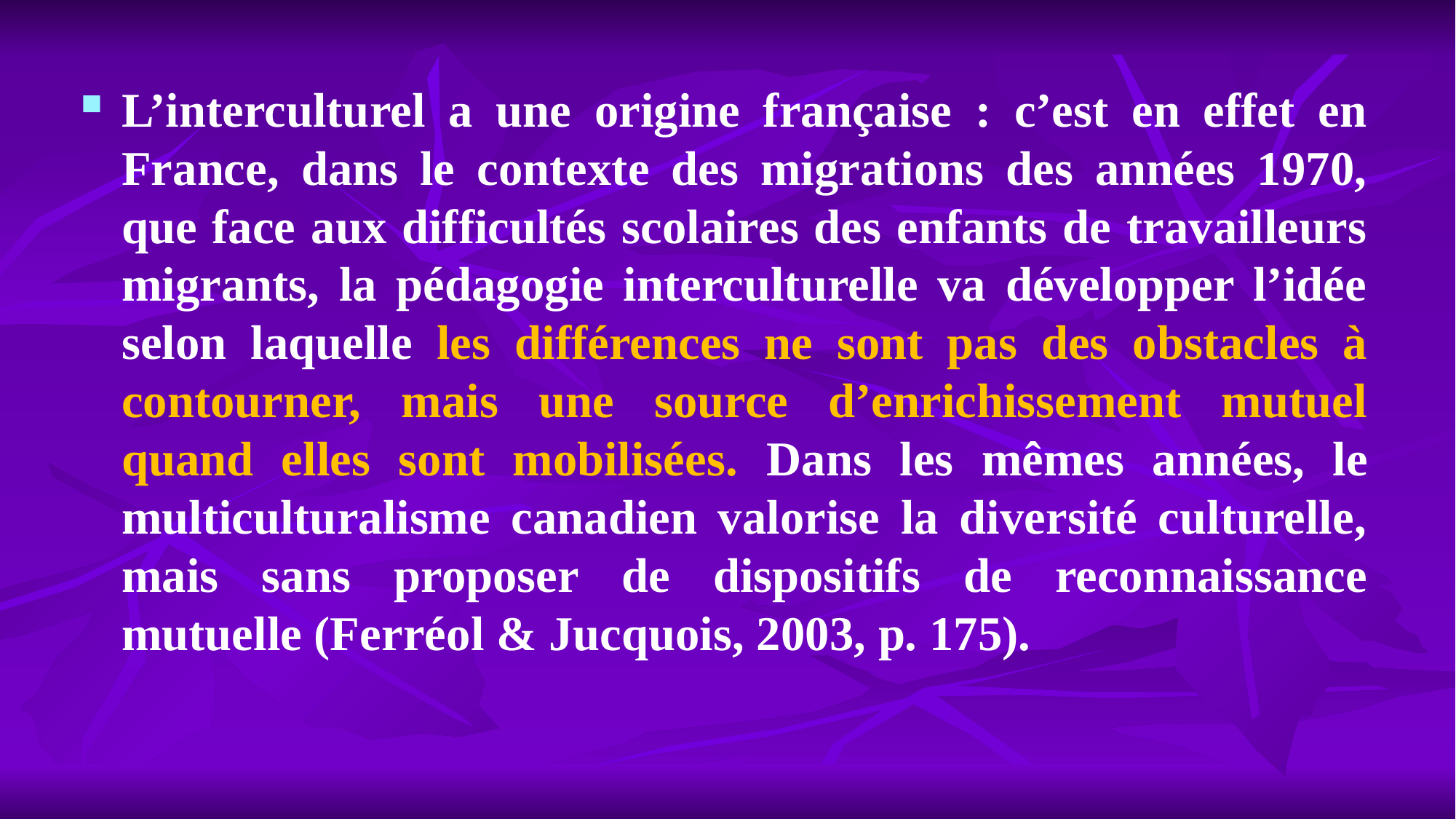

L’interculturel a une origine française : c’est en effet en France, dans le contexte des migrations des années 1970, que face aux difficultés scolaires des enfants de travailleurs migrants, la pédagogie interculturelle va développer l’idée selon laquelle les différences ne sont pas des obstacles à contourner, mais une source d’enrichissement mutuel quand elles sont mobilisées. Dans les mêmes années, le multiculturalisme canadien valorise la diversité culturelle, mais sans proposer de dispositifs de reconnaissance mutuelle (Ferréol & Jucquois, 2003, p. 175).